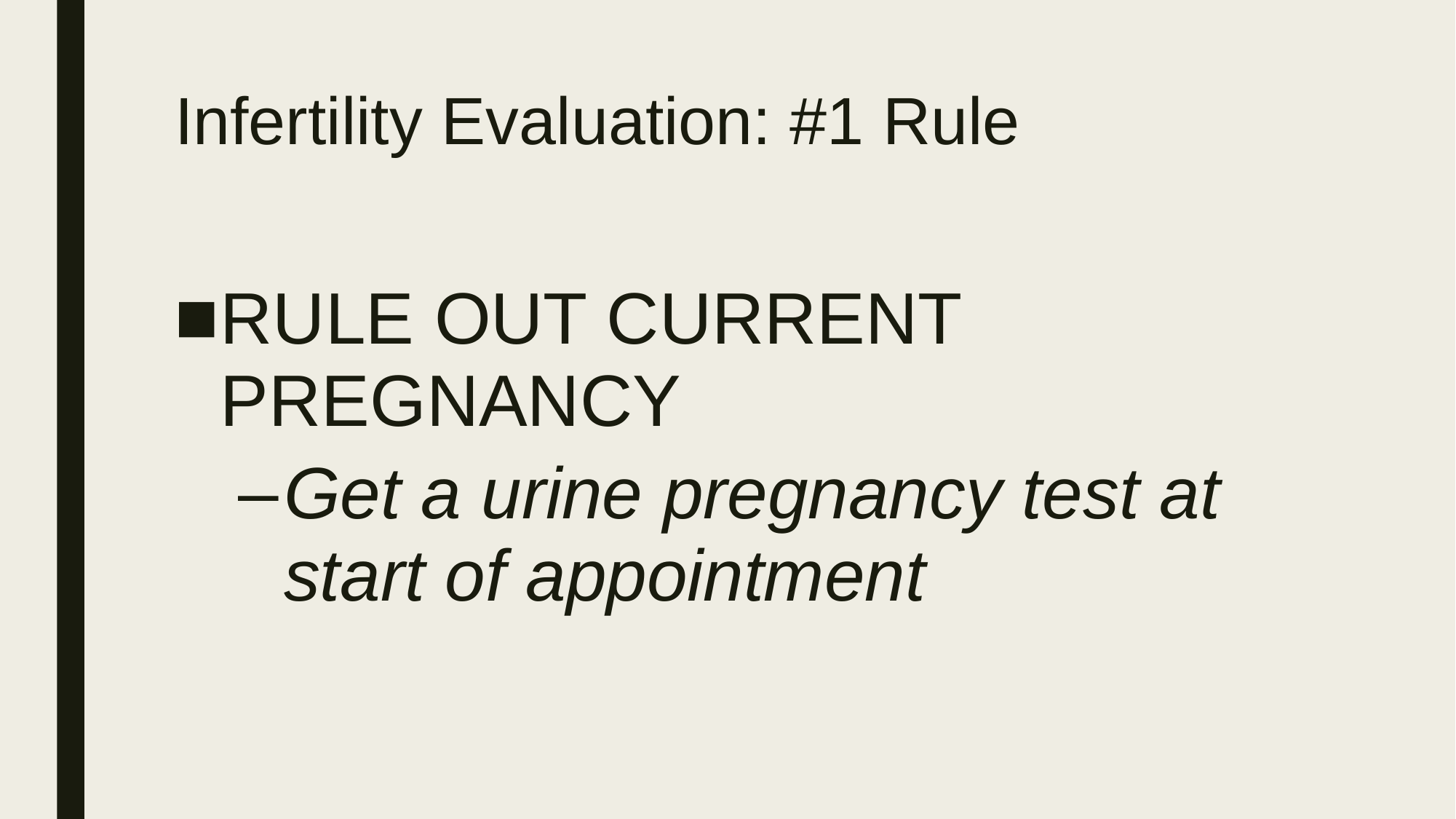

# Infertility Evaluation: #1 Rule
RULE OUT CURRENT PREGNANCY
Get a urine pregnancy test at start of appointment